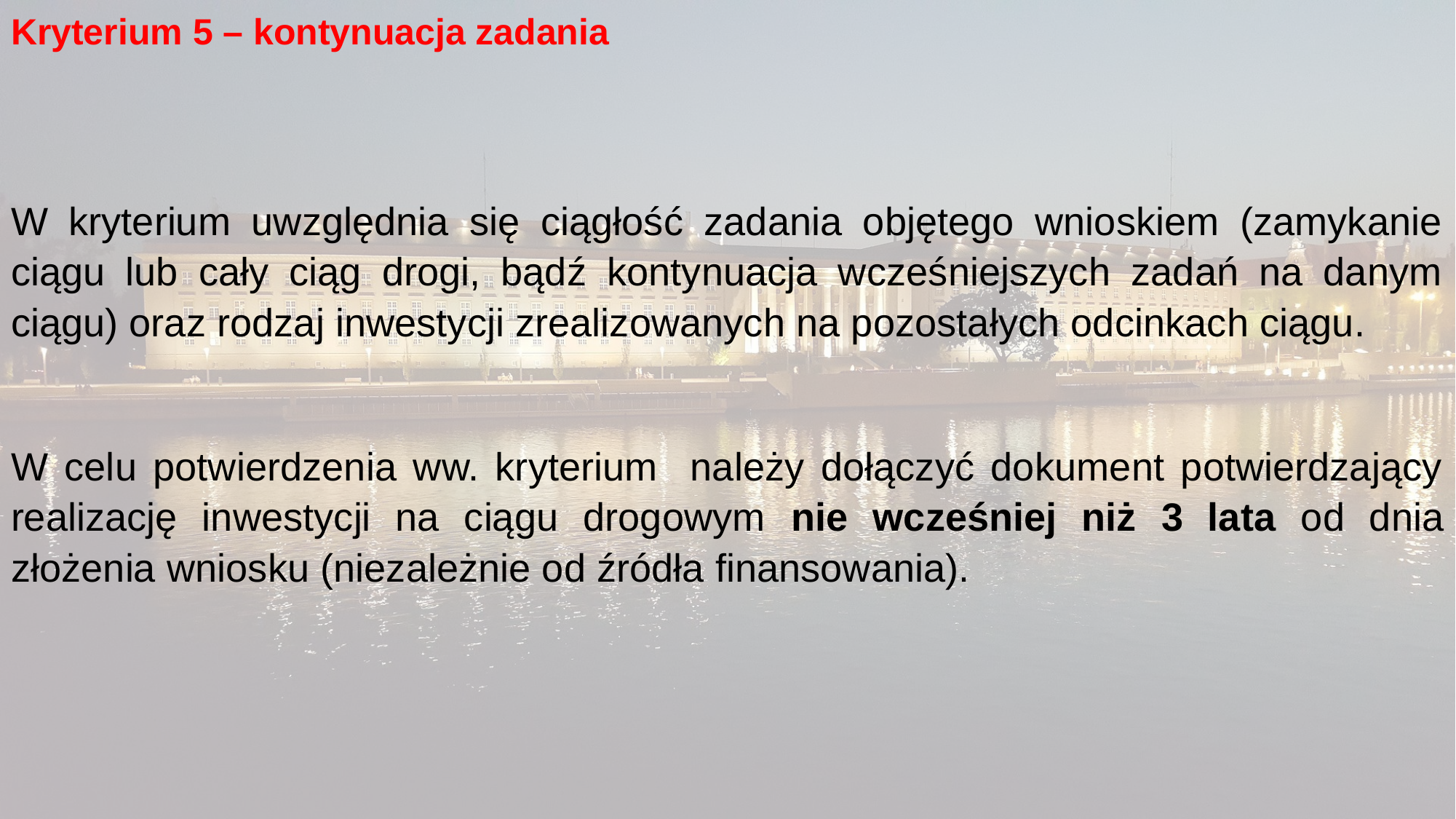

Kryterium 5 – kontynuacja zadania

W kryterium uwzględnia się ciągłość zadania objętego wnioskiem (zamykanie ciągu lub cały ciąg drogi, bądź kontynuacja wcześniejszych zadań na danym ciągu) oraz rodzaj inwestycji zrealizowanych na pozostałych odcinkach ciągu.

W celu potwierdzenia ww. kryterium  należy dołączyć dokument potwierdzający realizację inwestycji na ciągu drogowym nie wcześniej niż 3 lata od dnia złożenia wniosku (niezależnie od źródła finansowania).